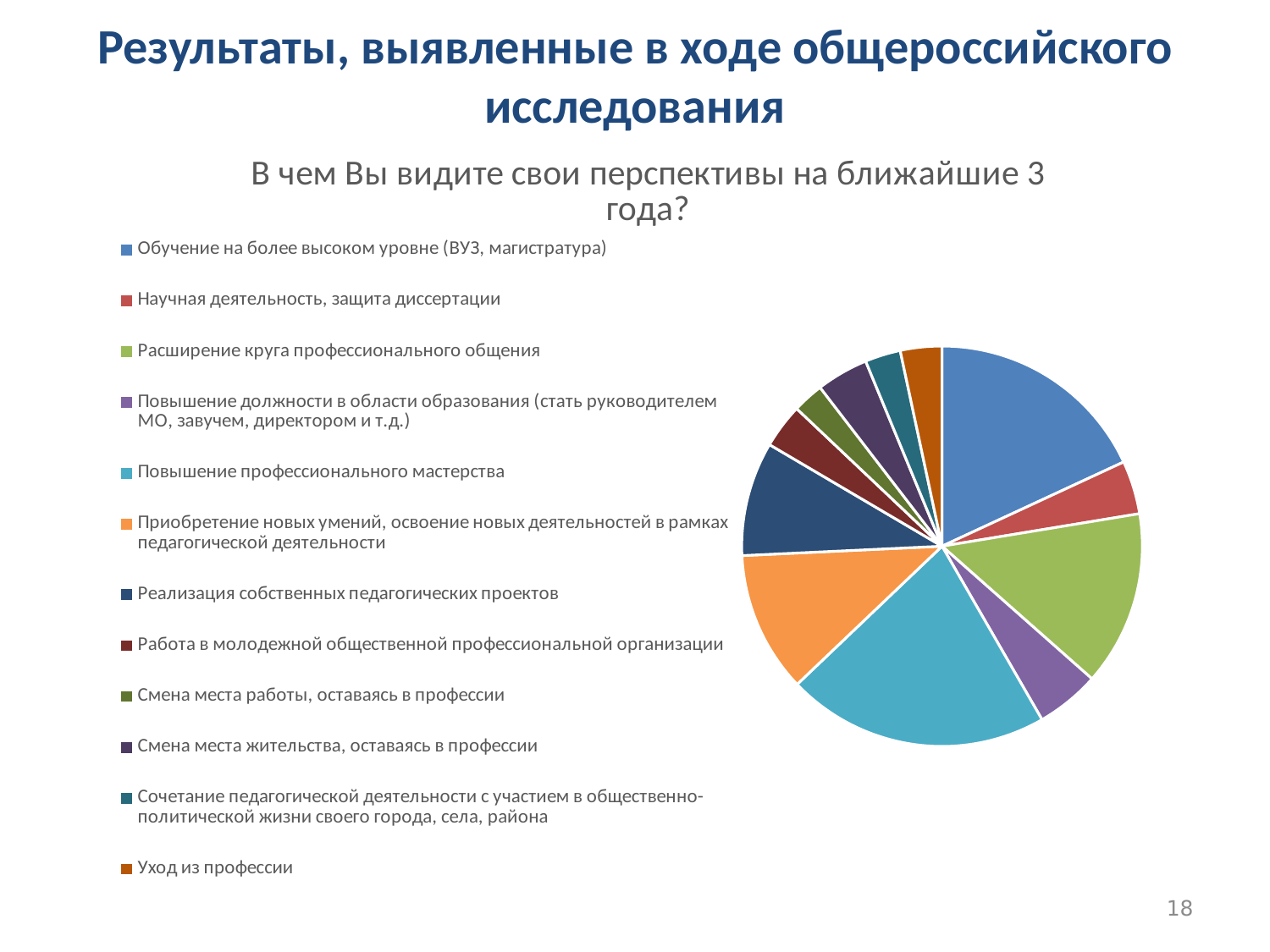

# Результаты, выявленные в ходе общероссийского исследования

### Chart:

| Category | В чем Вы видите свои перспективы на ближайшие 3 года? |
|---|---|
| Обучение на более высоком уровне (ВУЗ, магистратура) | 15.1 |
| Научная деятельность, защита диссертации | 3.6 |
| Расширение круга профессионального общения | 11.8 |
| Повышение должности в области образования (стать руководителем МО, завучем, директором и т.д.) | 4.3 |
| Повышение профессионального мастерства  | 17.7 |
| Приобретение новых умений, освоение новых деятельностей в рамках педагогической деятельности  | 9.5 |
| Реализация собственных педагогических проектов | 7.7 |
| Работа в молодежной общественной профессиональной организации | 3.0 |
| Смена места работы, оставаясь в профессии | 2.1 |
| Смена места жительства, оставаясь в профессии | 3.5 |
| Сочетание педагогической деятельности с участием в общественно-политической жизни своего города, села, района | 2.4 |
| Уход из профессии | 2.8 |
18